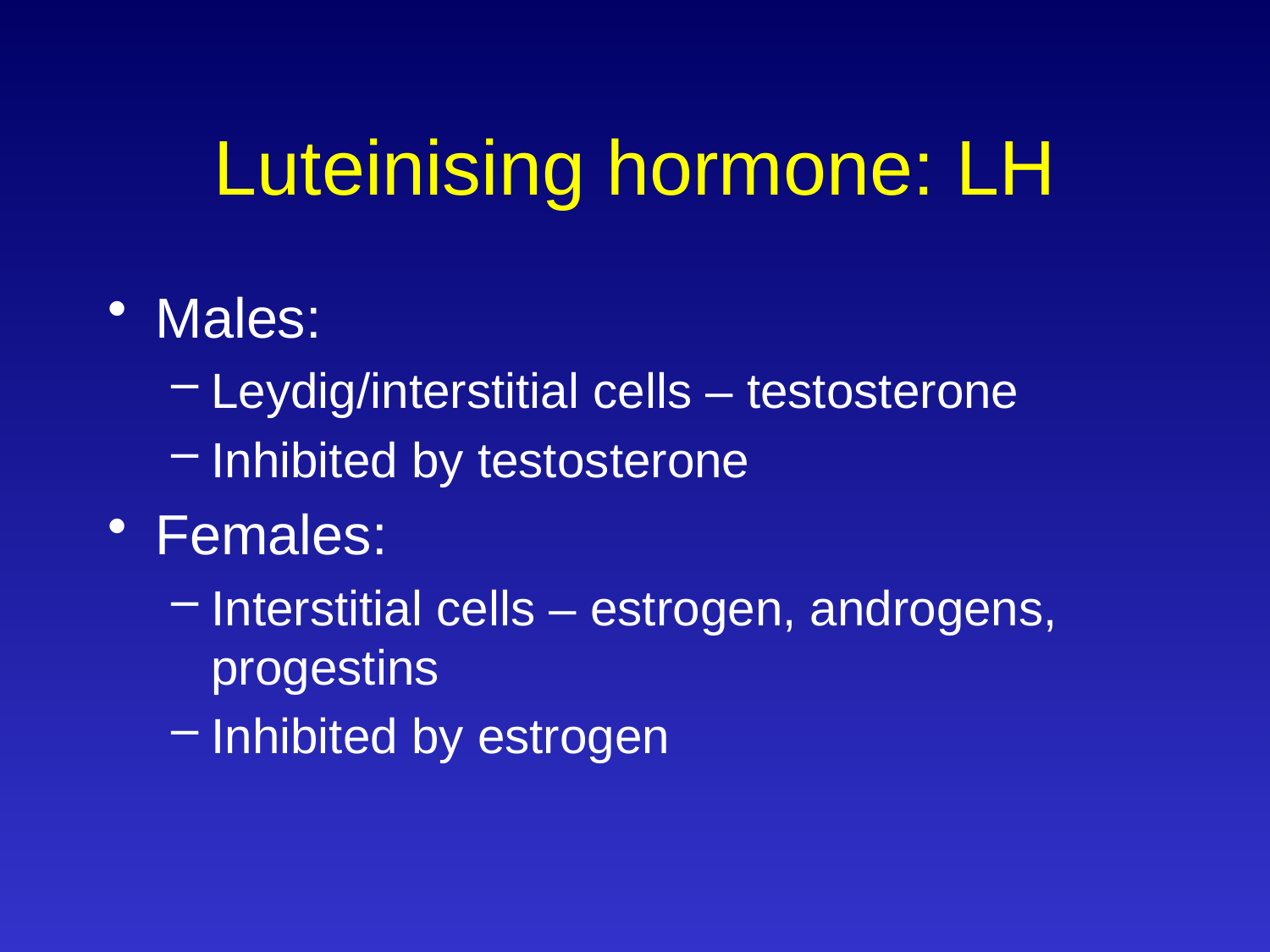

# Luteinising hormone: LH
Males:
Leydig/interstitial cells – testosterone
Inhibited by testosterone
Females:
Interstitial cells – estrogen, androgens, progestins
Inhibited by estrogen